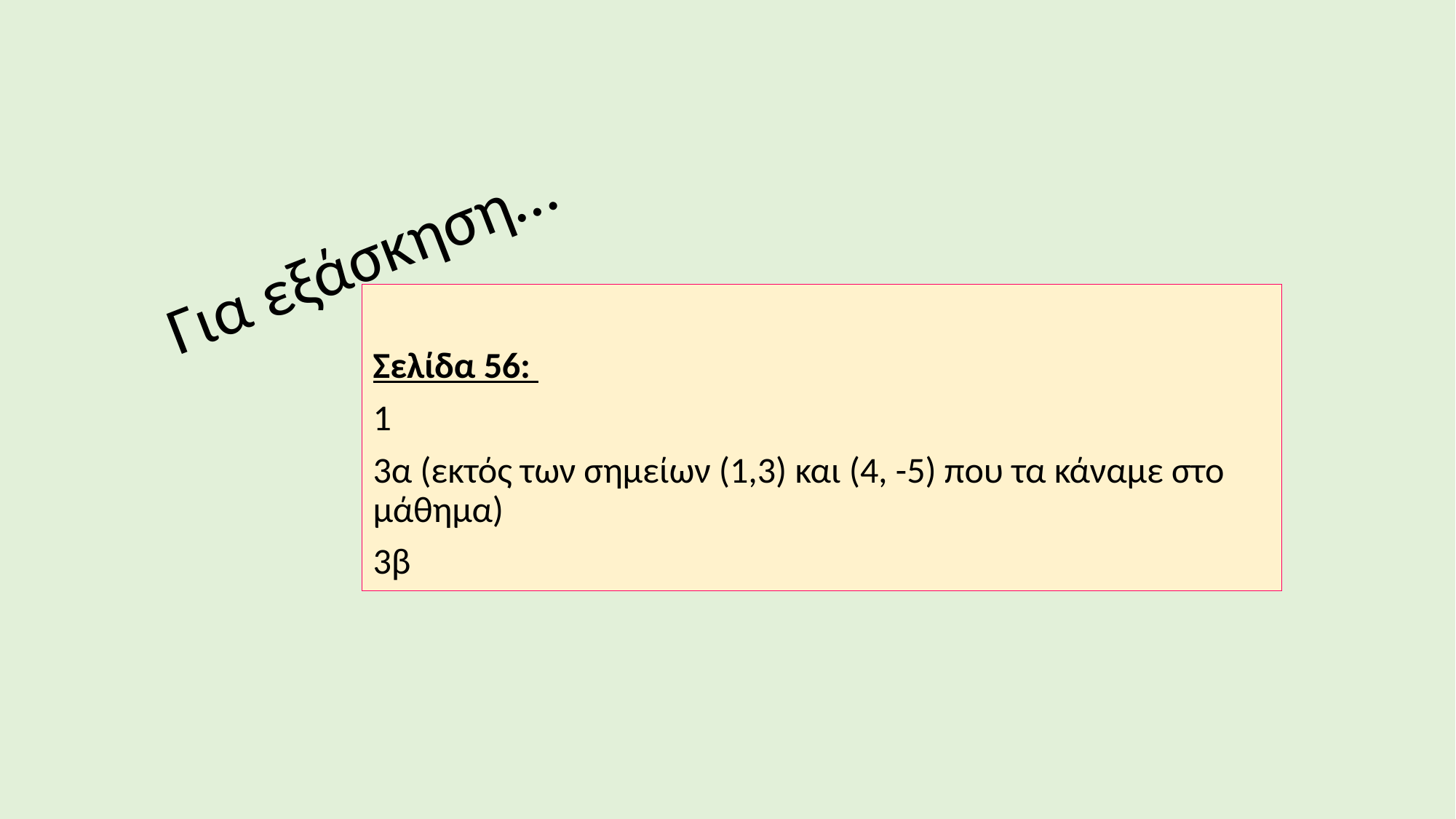

# Για εξάσκηση…

Σελίδα 56:
1
3α (εκτός των σημείων (1,3) και (4, -5) που τα κάναμε στο μάθημα)
3β